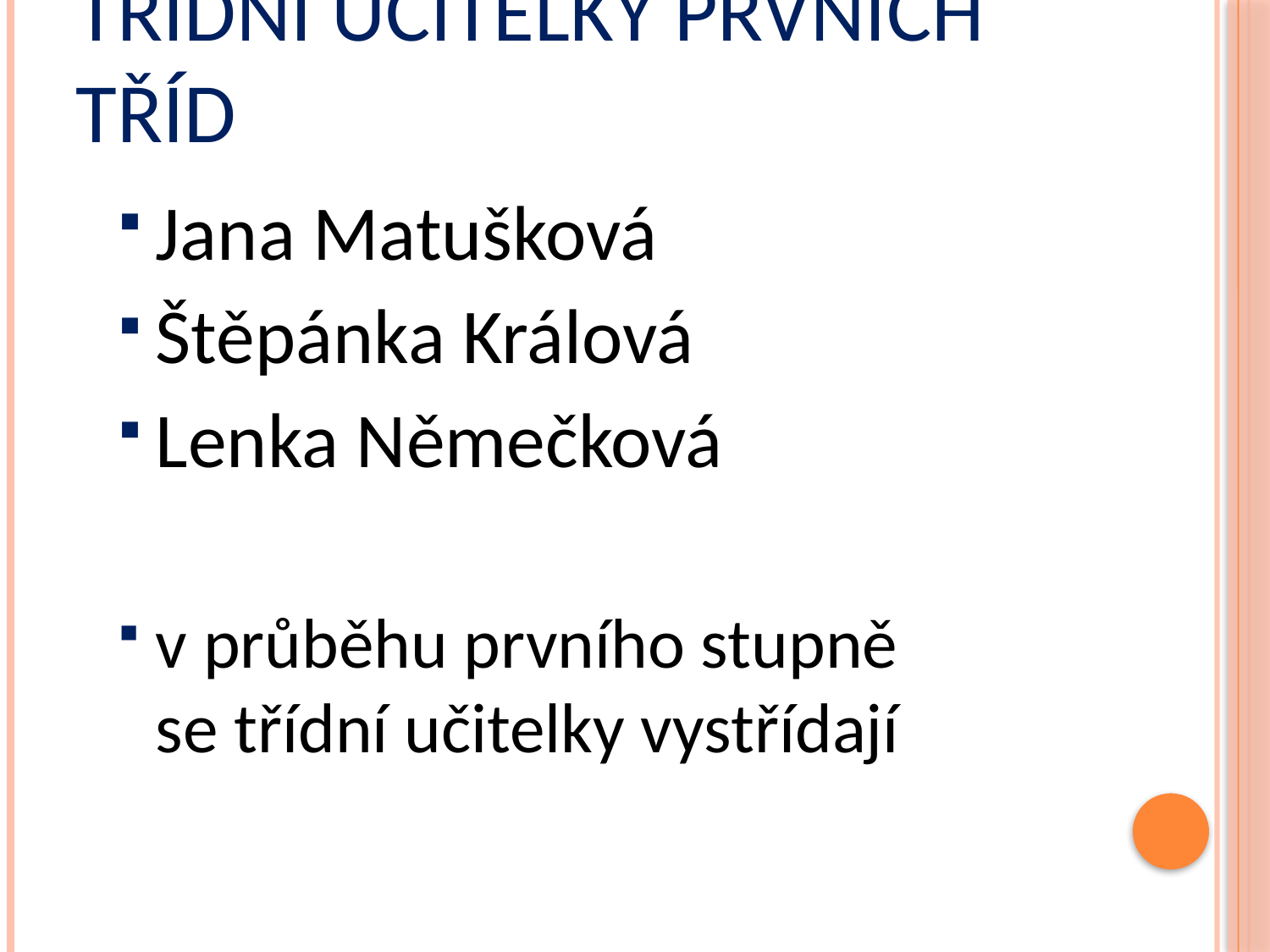

# Třídní učitelky prvních tříd
Jana Matušková
Štěpánka Králová
Lenka Němečková

v průběhu prvního stupně
se třídní učitelky vystřídají